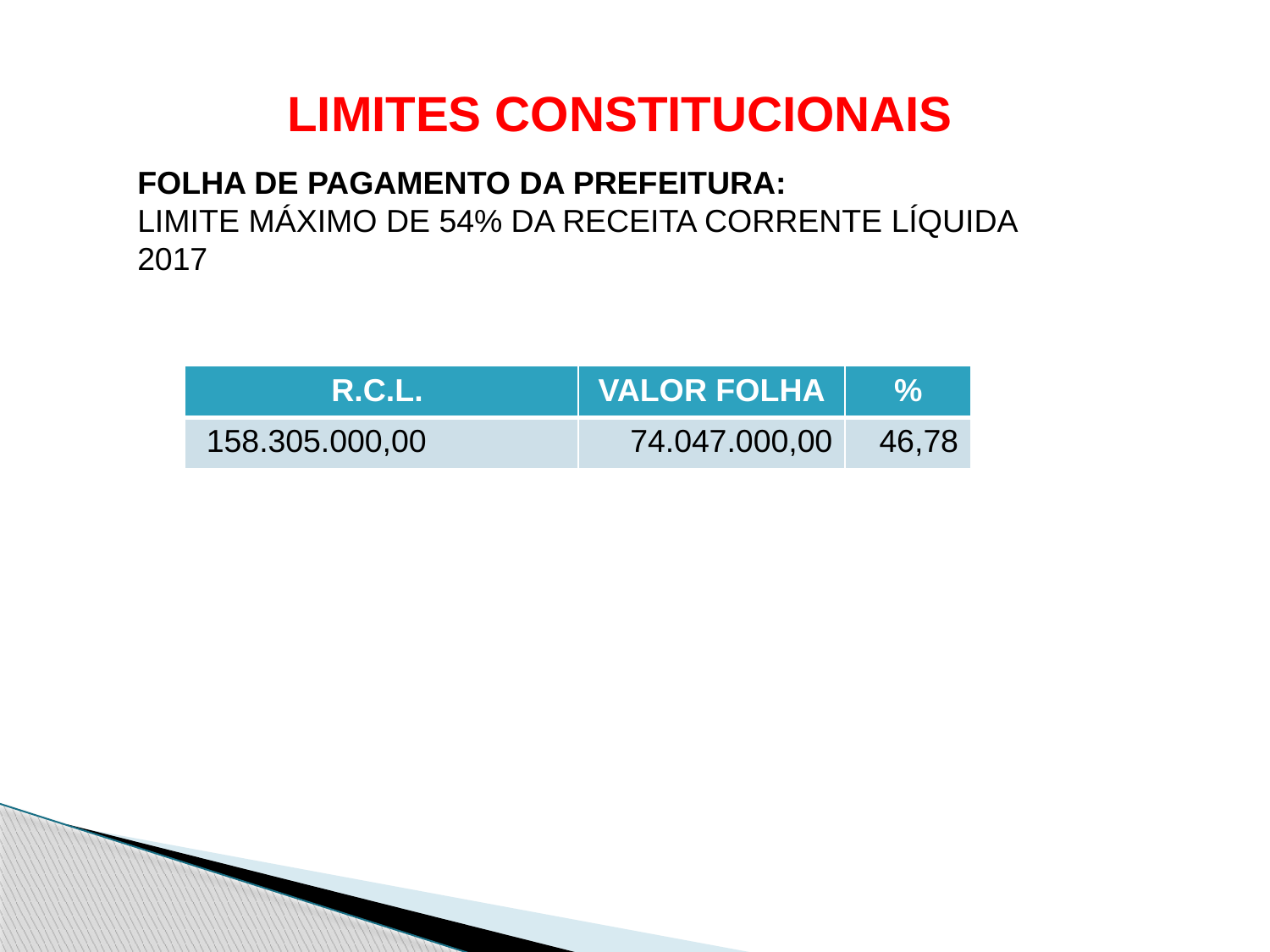

LIMITES CONSTITUCIONAIS
FOLHA DE PAGAMENTO DA PREFEITURA:
LIMITE MÁXIMO DE 54% DA RECEITA CORRENTE LÍQUIDA 2017
| R.C.L. | VALOR FOLHA | % |
| --- | --- | --- |
| 158.305.000,00 | 74.047.000,00 | 46,78 |